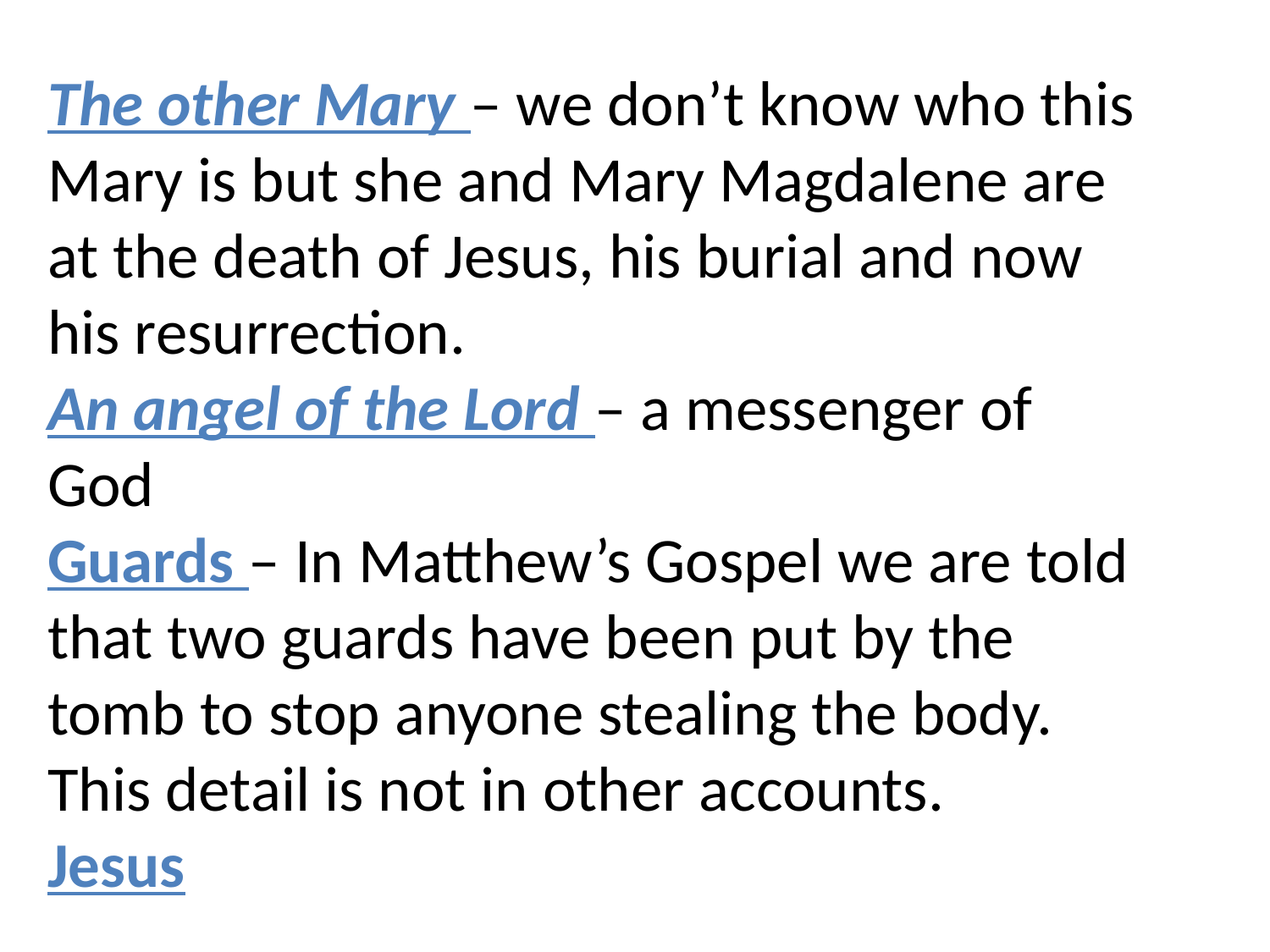

The other Mary – we don’t know who this Mary is but she and Mary Magdalene are at the death of Jesus, his burial and now his resurrection.
An angel of the Lord – a messenger of God
Guards – In Matthew’s Gospel we are told that two guards have been put by the tomb to stop anyone stealing the body. This detail is not in other accounts.
Jesus